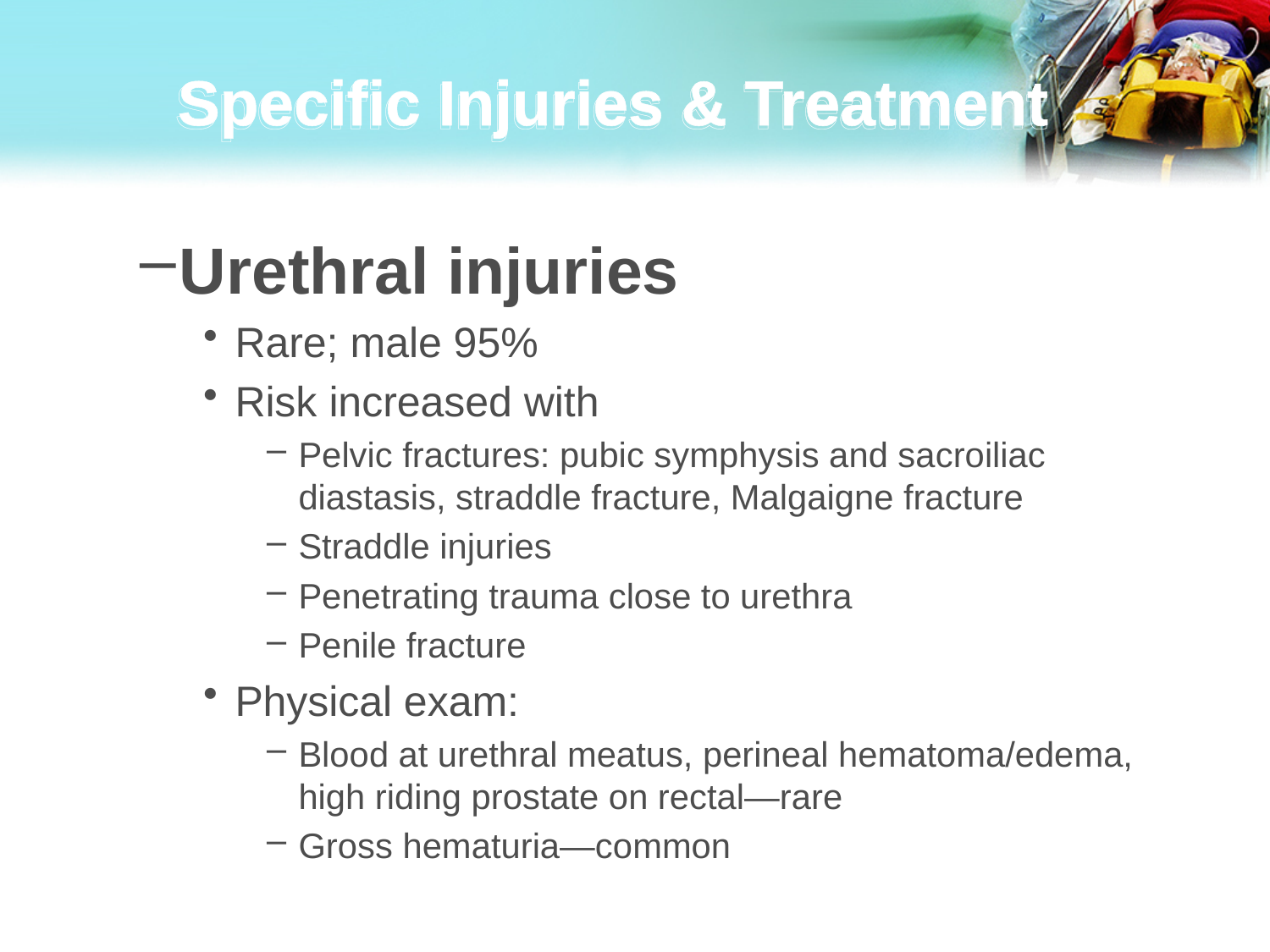

# Specific Injuries & Treatment
Urethral injuries
Rare; male 95%
Risk increased with
Pelvic fractures: pubic symphysis and sacroiliac diastasis, straddle fracture, Malgaigne fracture
Straddle injuries
Penetrating trauma close to urethra
Penile fracture
Physical exam:
Blood at urethral meatus, perineal hematoma/edema, high riding prostate on rectal—rare
Gross hematuria—common